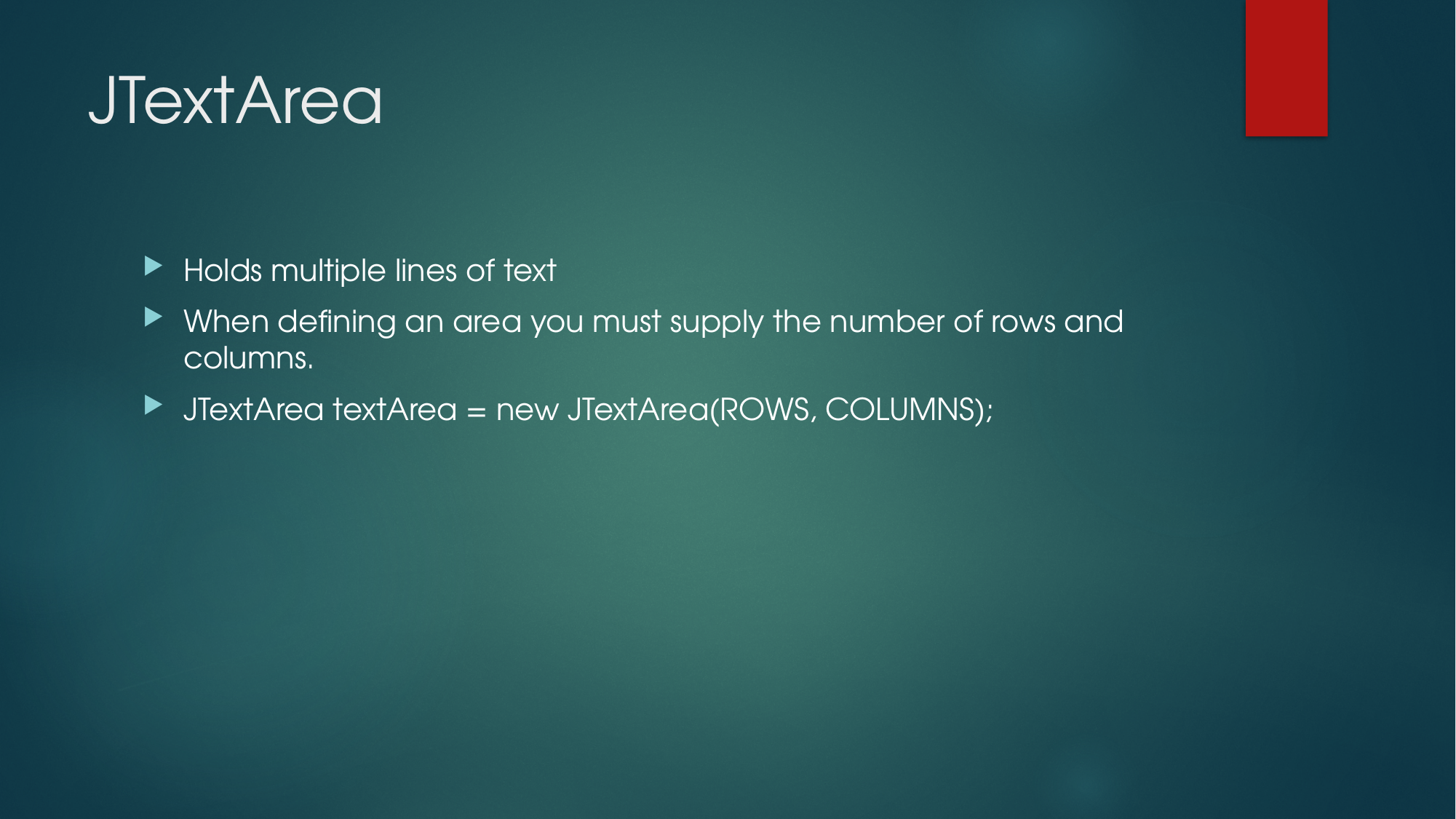

# JTextArea
Holds multiple lines of text
When defining an area you must supply the number of rows and columns.
JTextArea textArea = new JTextArea(ROWS, COLUMNS);